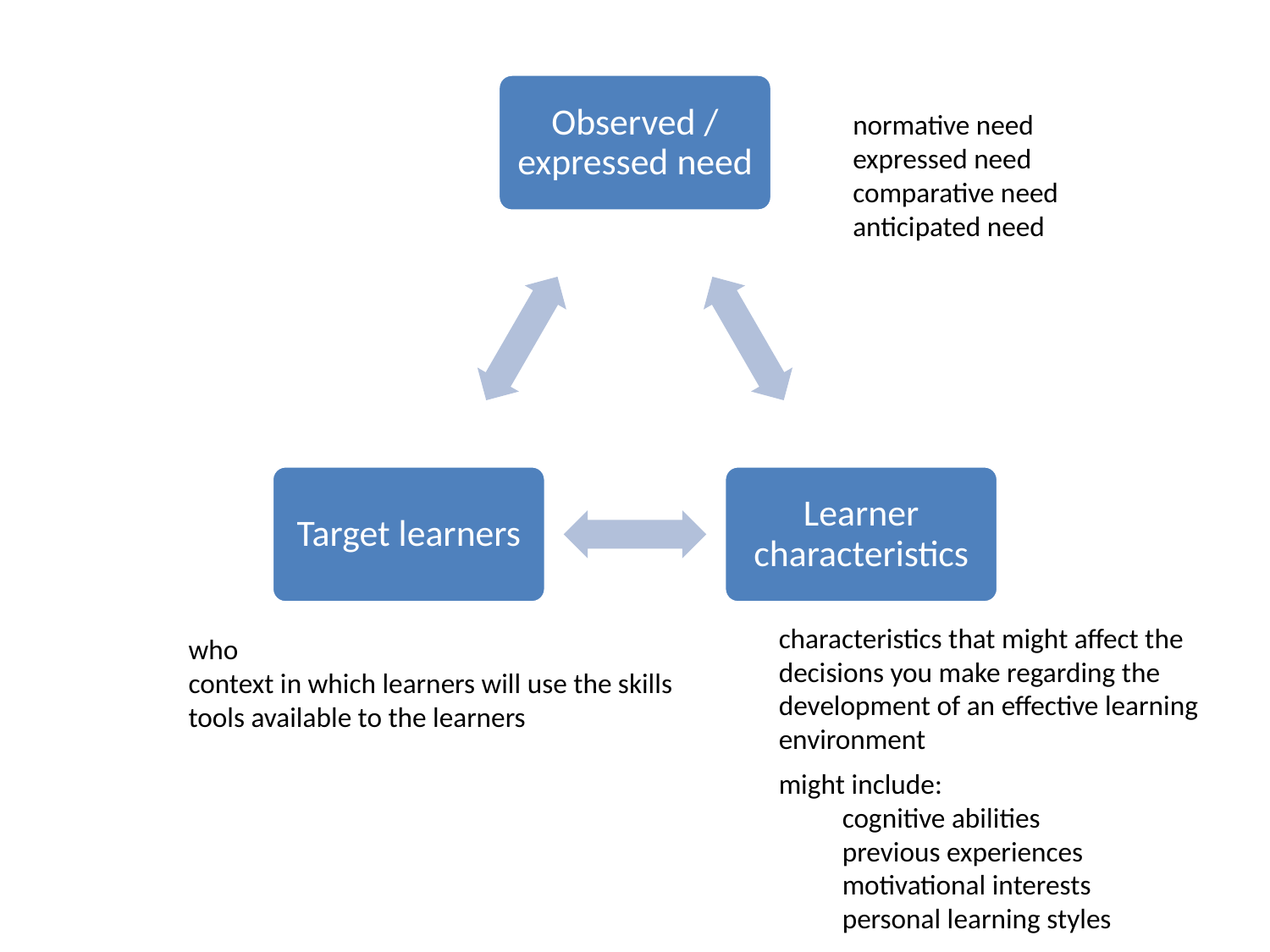

normative need
expressed need
comparative need
anticipated need
Observed / expressed need

Learner characteristics

Target learners

who
context in which learners will use the skills
tools available to the learners
characteristics that might affect the decisions you make regarding the development of an effective learning environment

might include:
cognitive abilities
previous experiences
motivational interests
personal learning styles